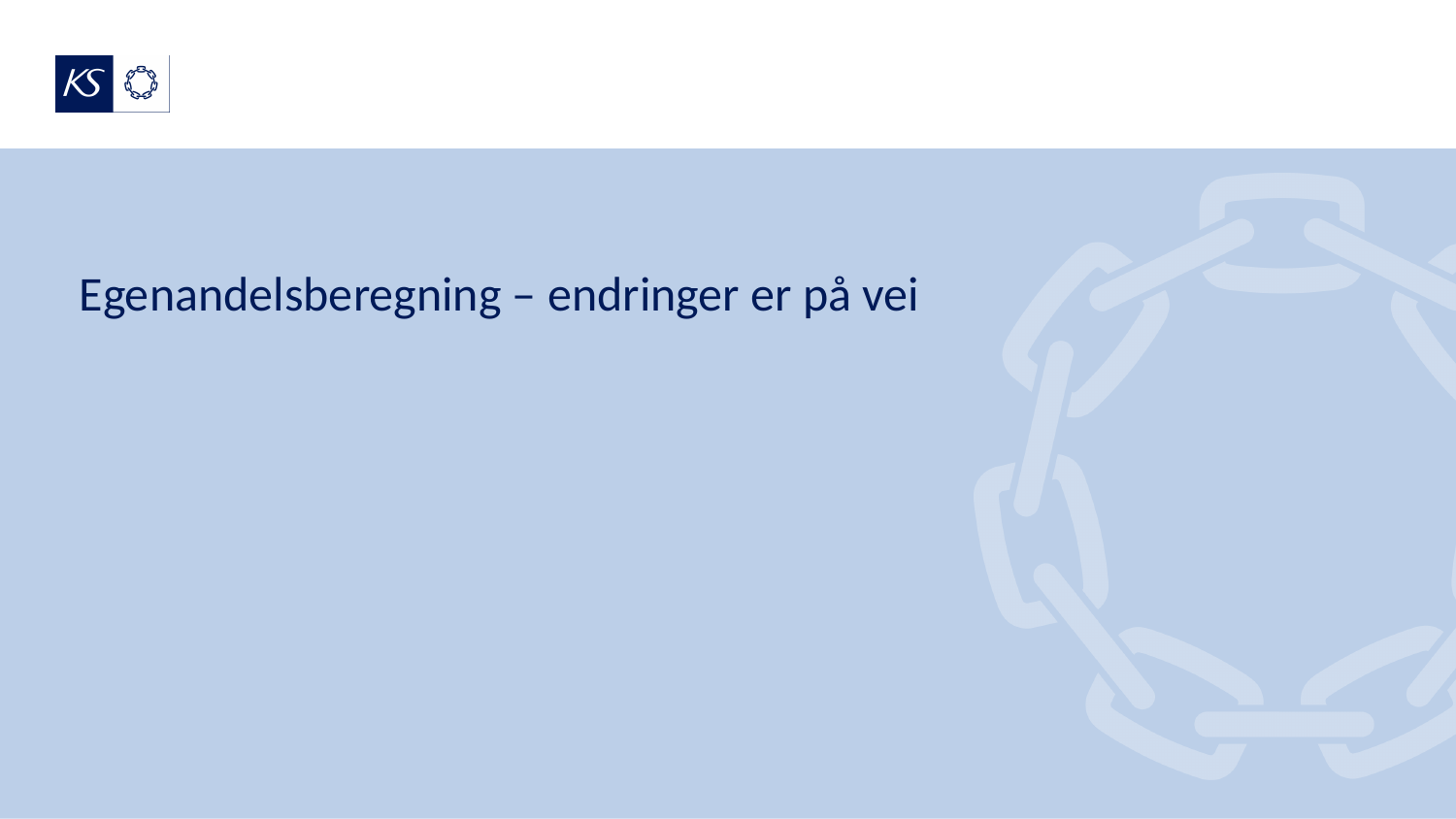

# Egenandelsberegning – endringer er på vei